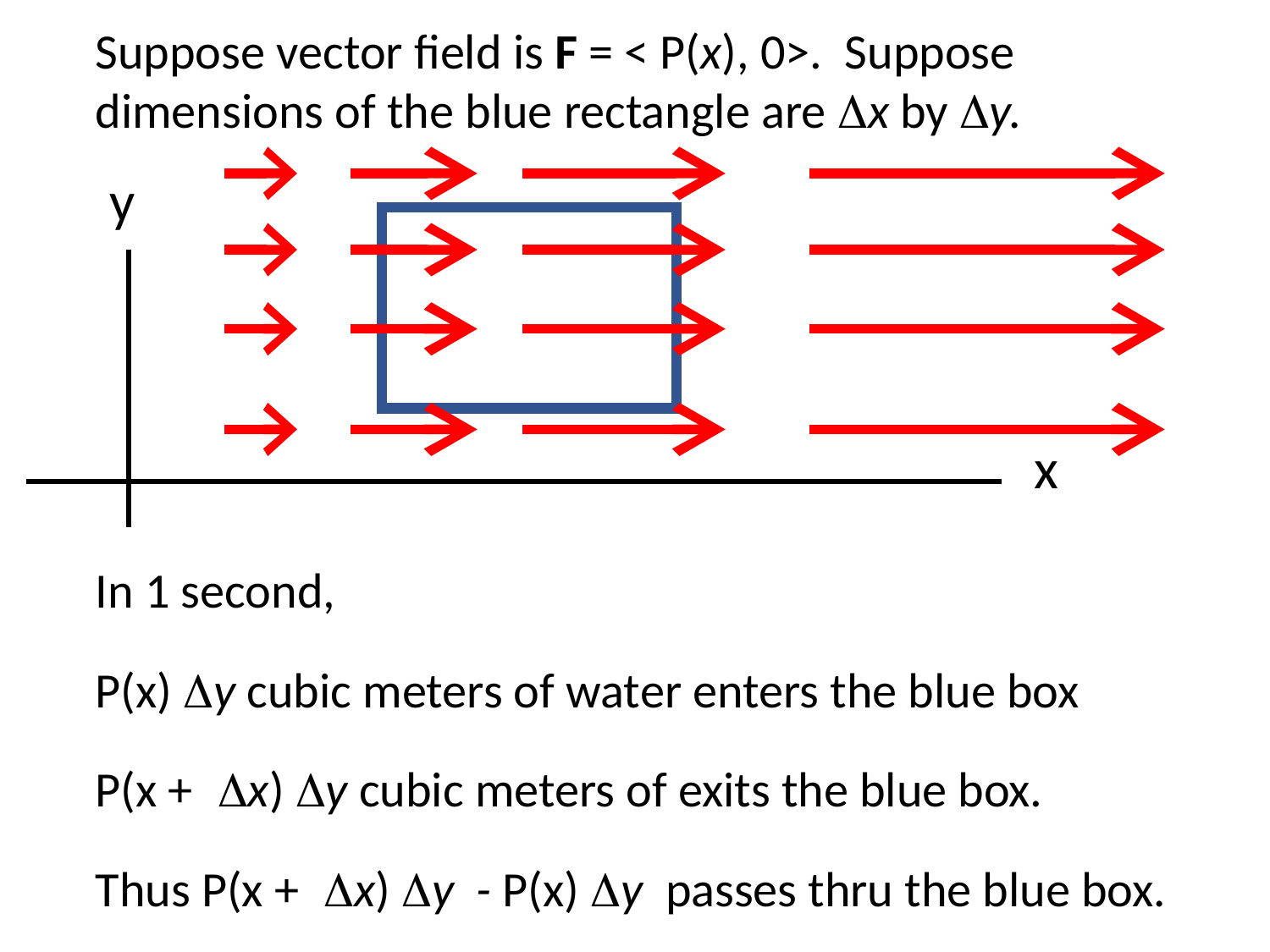

Suppose vector field is F = < P(x), 0>.  Suppose dimensions of the blue rectangle are Δx by Δy.
y
x

In 1 second,
P(x) Δy cubic meters of water enters the blue box
P(x + Δx) Δy cubic meters of exits the blue box.
Thus P(x + Δx) Δy  - P(x) Δy  passes thru the blue box.